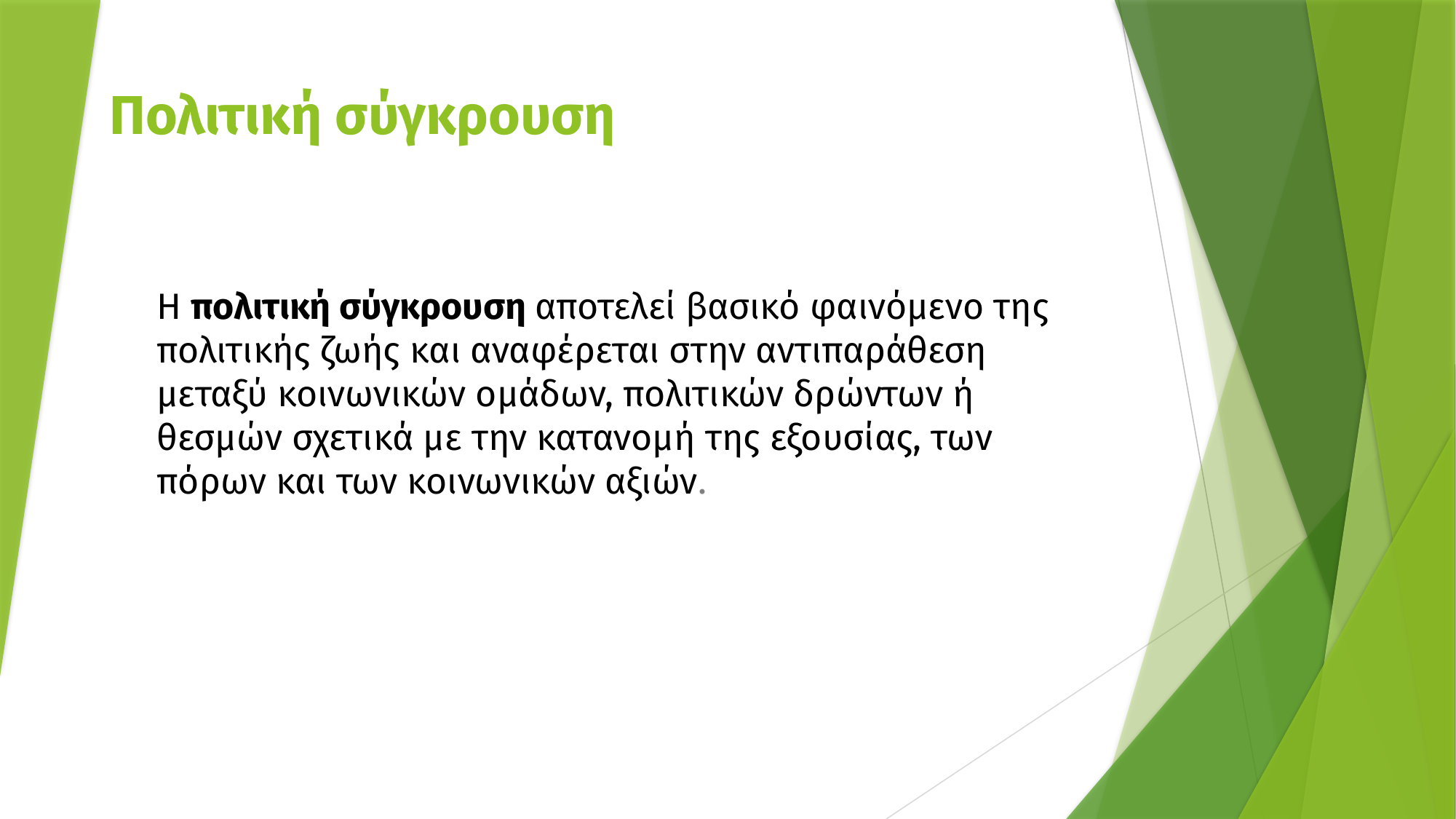

# Πολιτική σύγκρουση
Η πολιτική σύγκρουση αποτελεί βασικό φαινόμενο της πολιτικής ζωής και αναφέρεται στην αντιπαράθεση μεταξύ κοινωνικών ομάδων, πολιτικών δρώντων ή θεσμών σχετικά με την κατανομή της εξουσίας, των πόρων και των κοινωνικών αξιών.